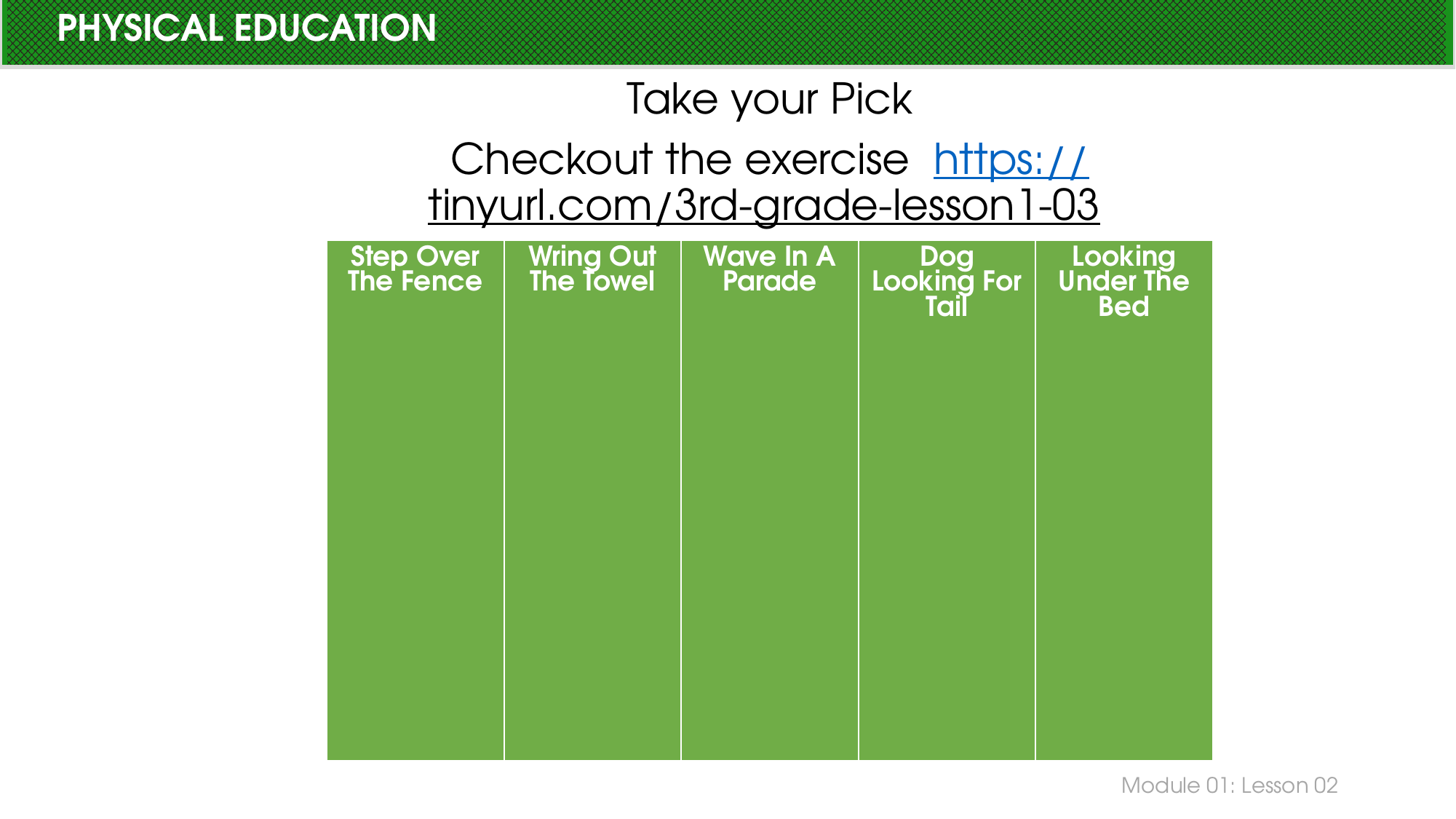

PHYSICAL EDUCATION
Take your Pick
Checkout the exercise  https://tinyurl.com/3rd-grade-lesson1-03
| Step Over The Fence | Wring Out The Towel | Wave In A Parade | Dog Looking For Tail | Looking Under The Bed |
| --- | --- | --- | --- | --- |
Module 01: Lesson 02